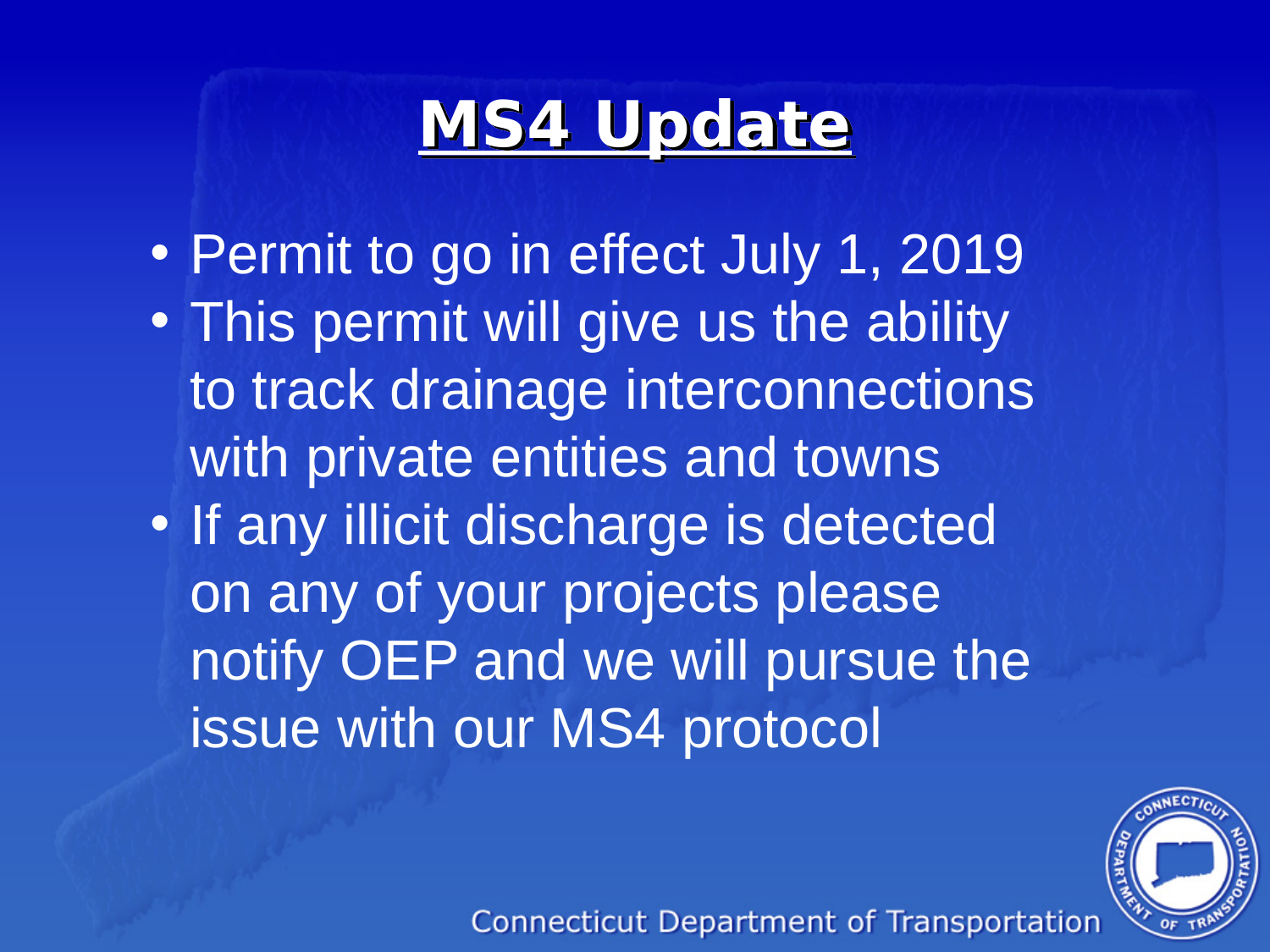

# MS4 Update
Permit to go in effect July 1, 2019
This permit will give us the ability to track drainage interconnections with private entities and towns
If any illicit discharge is detected on any of your projects please notify OEP and we will pursue the issue with our MS4 protocol